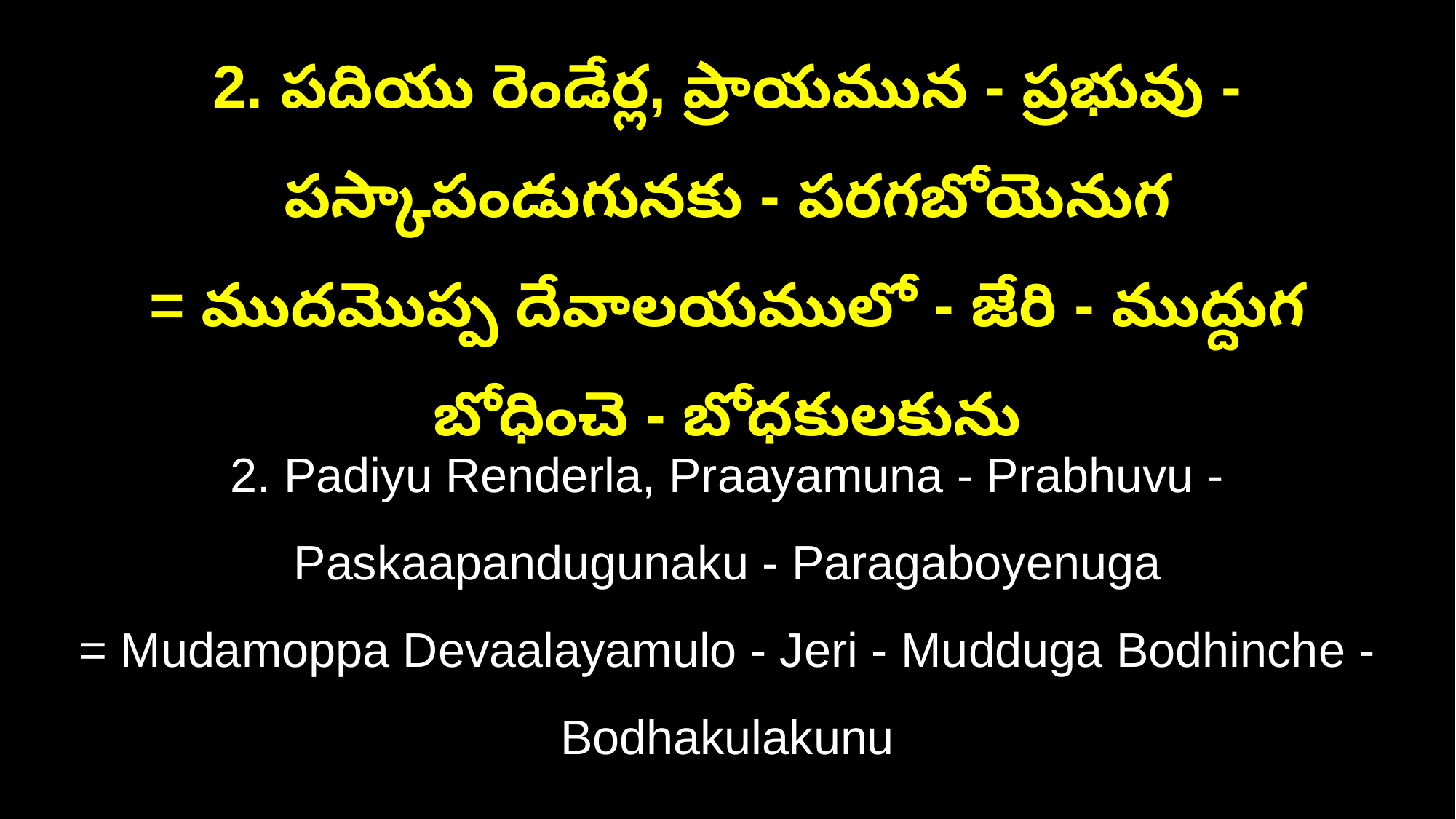

2. పదియు రెండేర్ల, ప్రాయమున - ప్రభువు - పస్కాపండుగునకు - పరగబోయెనుగ
= ముదమొప్ప దేవాలయములో - జేరి - ముద్దుగ బోధించె - బోధకులకును
2. Padiyu Renderla, Praayamuna - Prabhuvu - Paskaapandugunaku - Paragaboyenuga
= Mudamoppa Devaalayamulo - Jeri - Mudduga Bodhinche - Bodhakulakunu